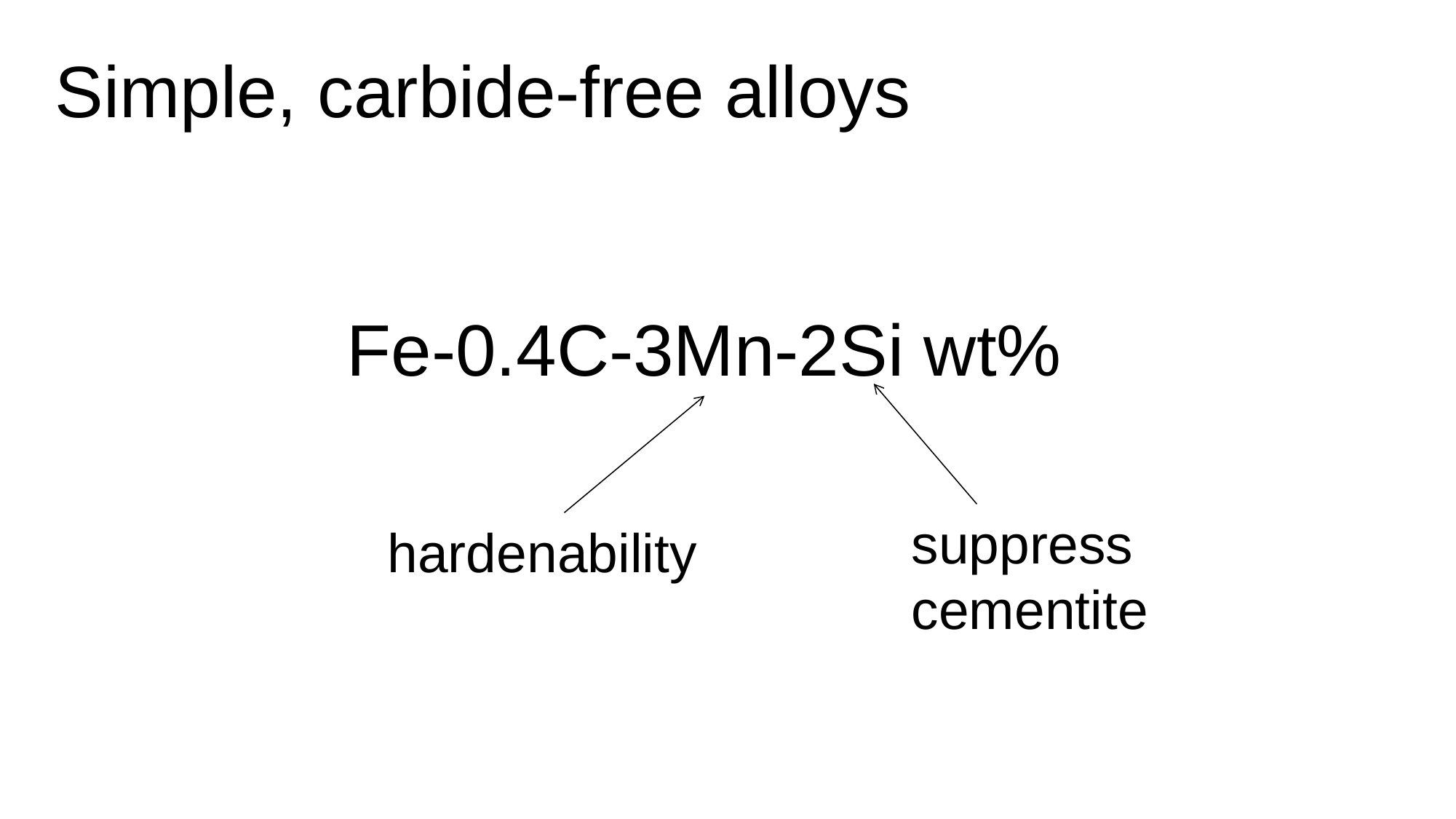

Simple, carbide-free alloys
Fe-0.4C-3Mn-2Si wt%
suppress
cementite
hardenability